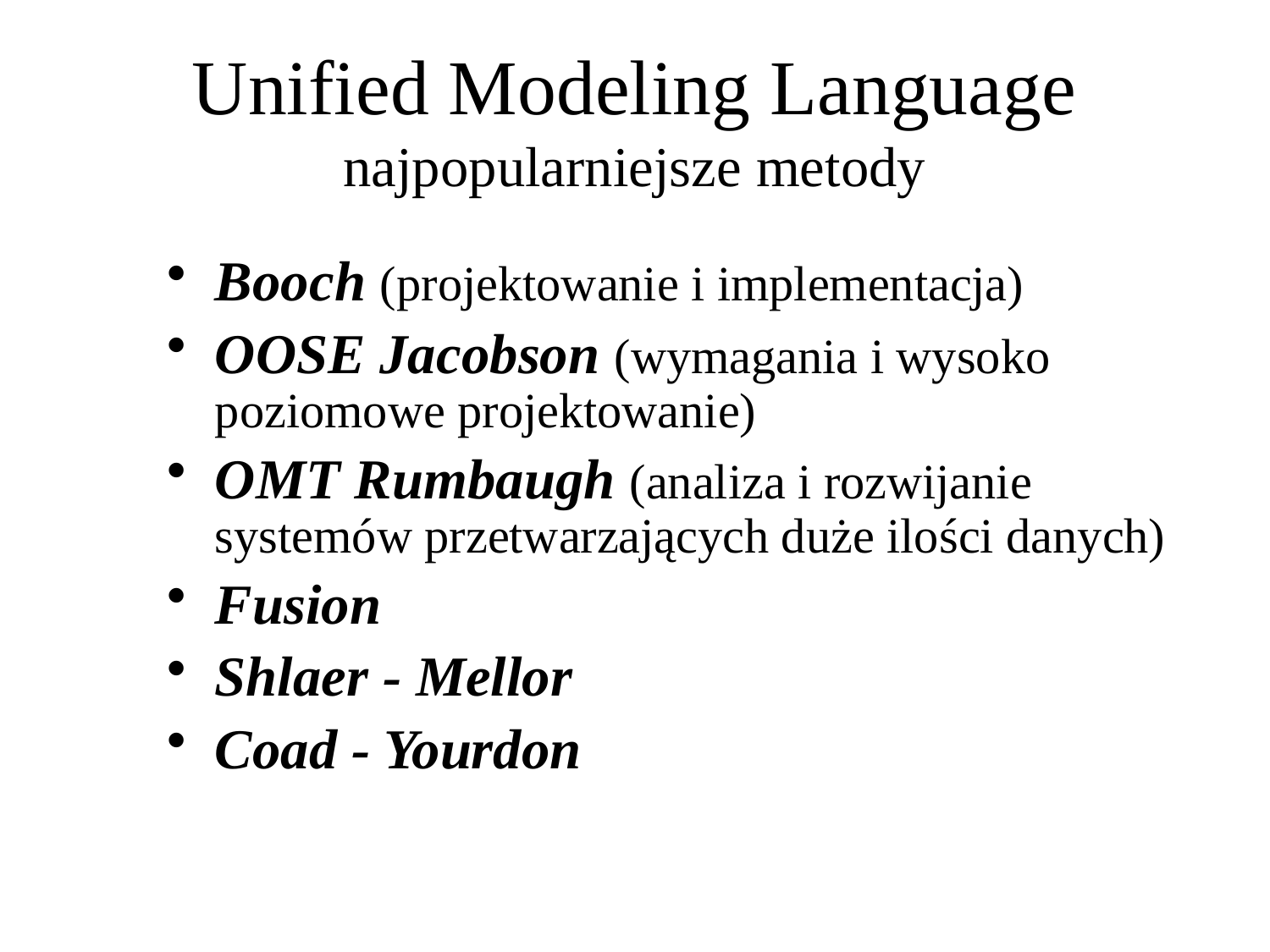

Unified Modeling Language
najpopularniejsze metody
Booch (projektowanie i implementacja)
OOSE Jacobson (wymagania i wysoko poziomowe projektowanie)
OMT Rumbaugh (analiza i rozwijanie systemów przetwarzających duże ilości danych)
Fusion
Shlaer - Mellor
Coad - Yourdon